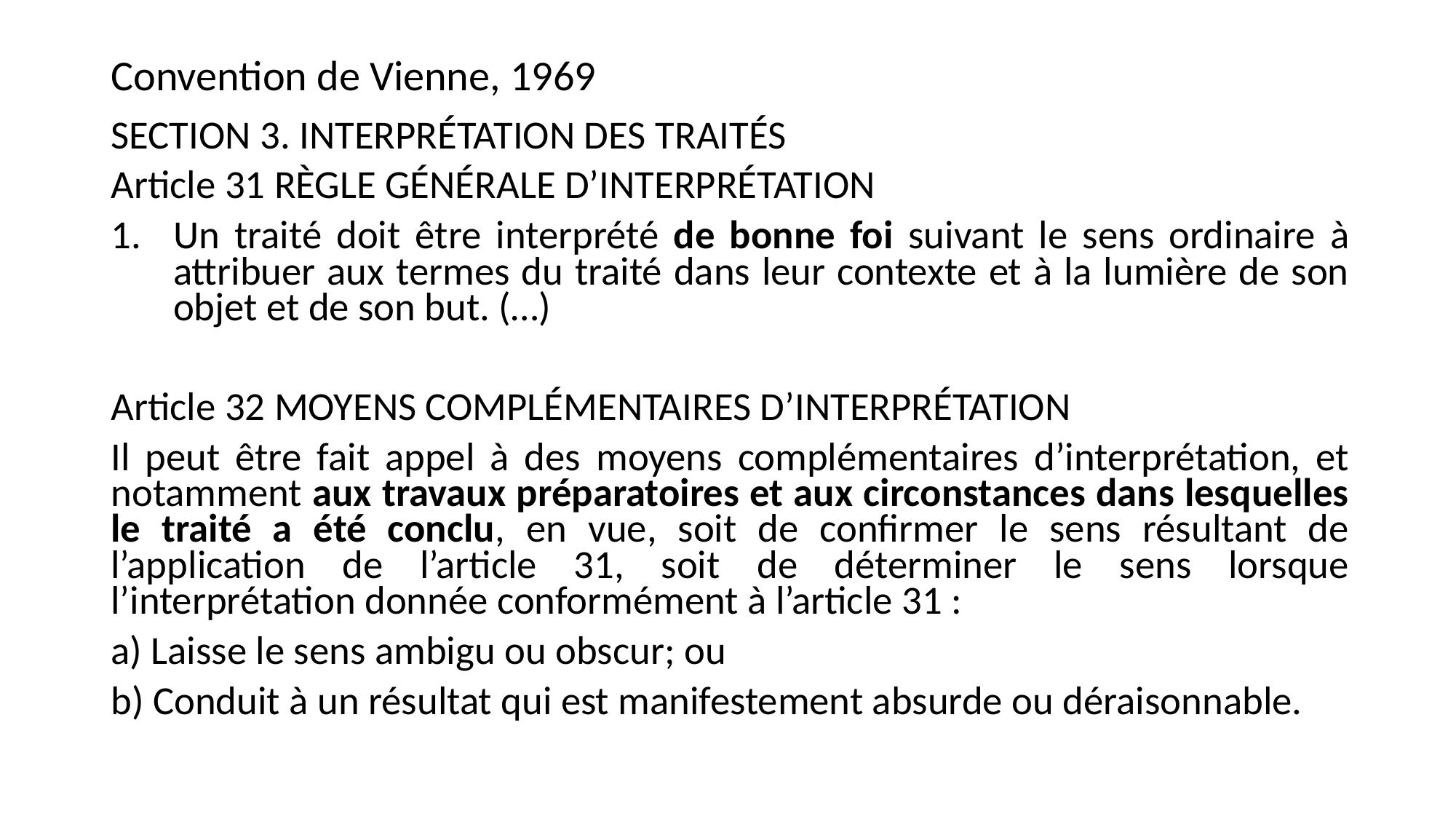

# Convention de Vienne, 1969
SECTION 3. INTERPRÉTATION DES TRAITÉS
Article 31 RÈGLE GÉNÉRALE D’INTERPRÉTATION
Un traité doit être interprété de bonne foi suivant le sens ordinaire à attribuer aux termes du traité dans leur contexte et à la lumière de son objet et de son but. (…)

Article 32 MOYENS COMPLÉMENTAIRES D’INTERPRÉTATION
Il peut être fait appel à des moyens complémentaires d’interprétation, et notamment aux travaux préparatoires et aux circonstances dans lesquelles le traité a été conclu, en vue, soit de confirmer le sens résultant de l’application de l’article 31, soit de déterminer le sens lorsque l’interprétation donnée conformément à l’article 31 :
a) Laisse le sens ambigu ou obscur; ou
b) Conduit à un résultat qui est manifestement absurde ou déraisonnable.